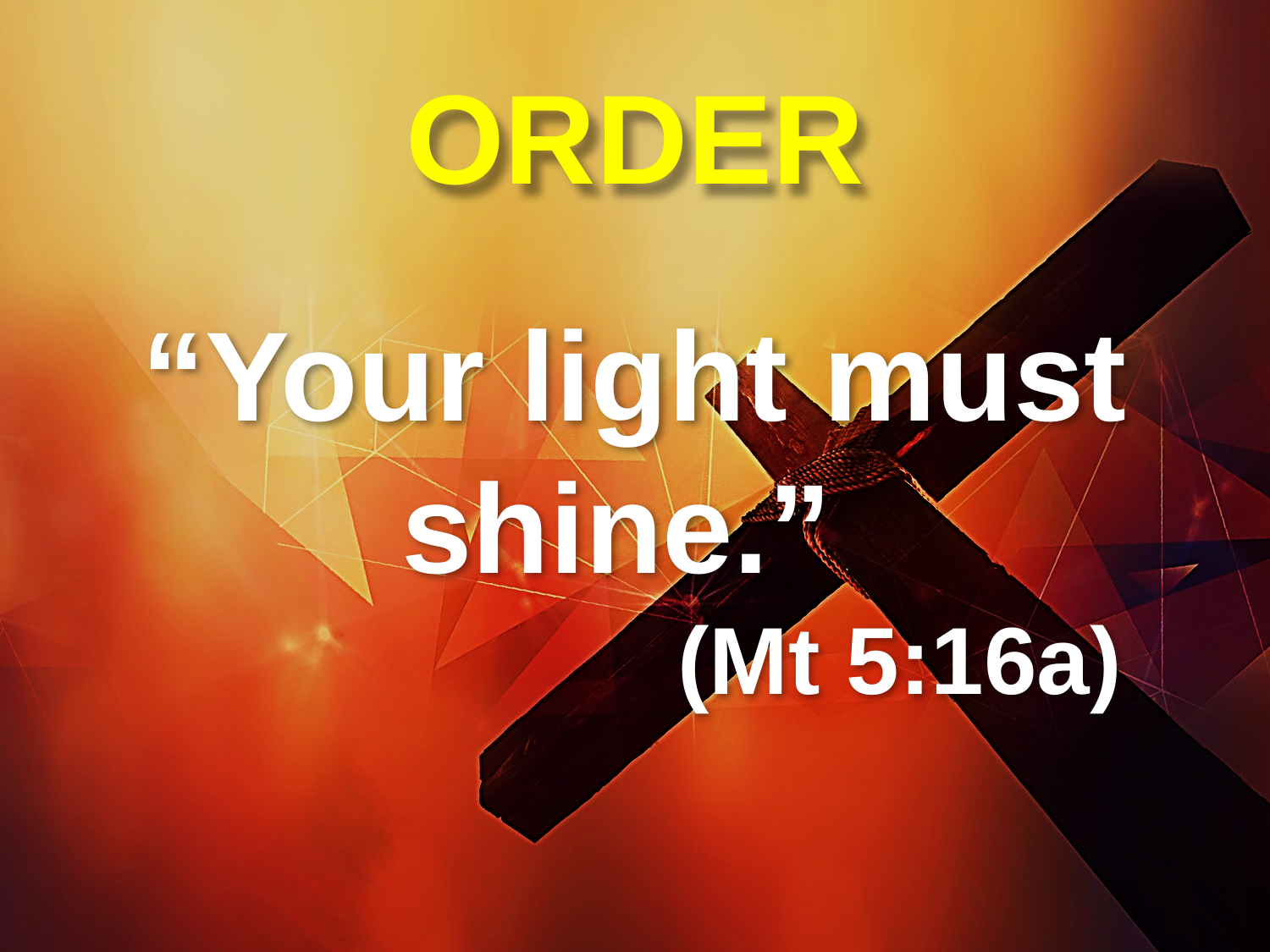

# ORDER
“Your light must shine.”
                    (Mt 5:16a)